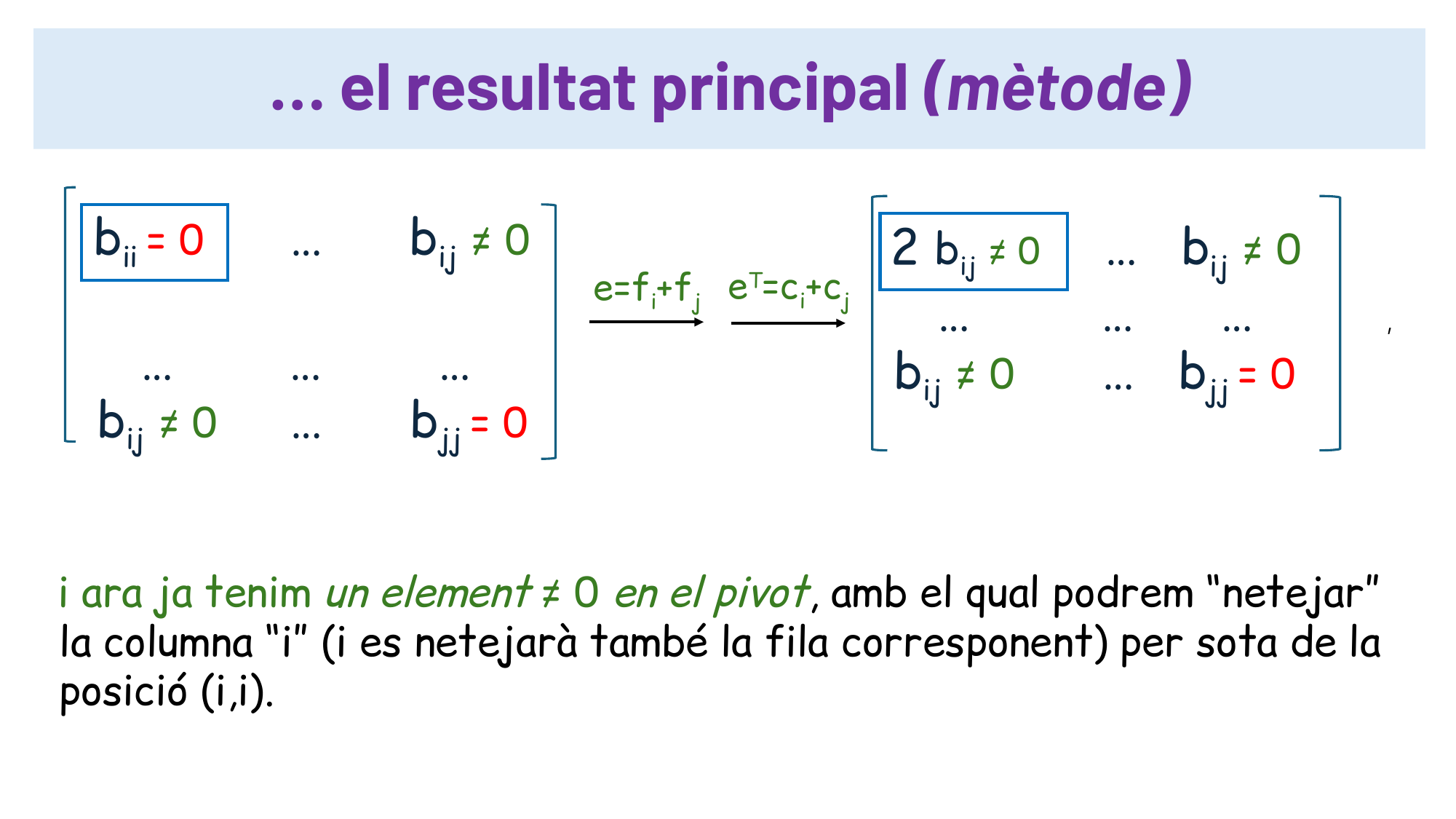

… el resultat principal (mètode)

 bii = 0       …      bij ≠ 0
    …        …        …
 bij ≠ 0     …      bjj = 0

 2 bij ≠ 0     …   bij ≠ 0
    …         …      …
 bij ≠ 0      …   bjj = 0

eT=ci+cj
e=fi+fj
,
    i ara ja tenim un element ≠ 0 en el pivot, amb el qual podrem “netejar”
    la columna “i” (i es netejarà també la fila corresponent) per sota de la
    posició (i,i).